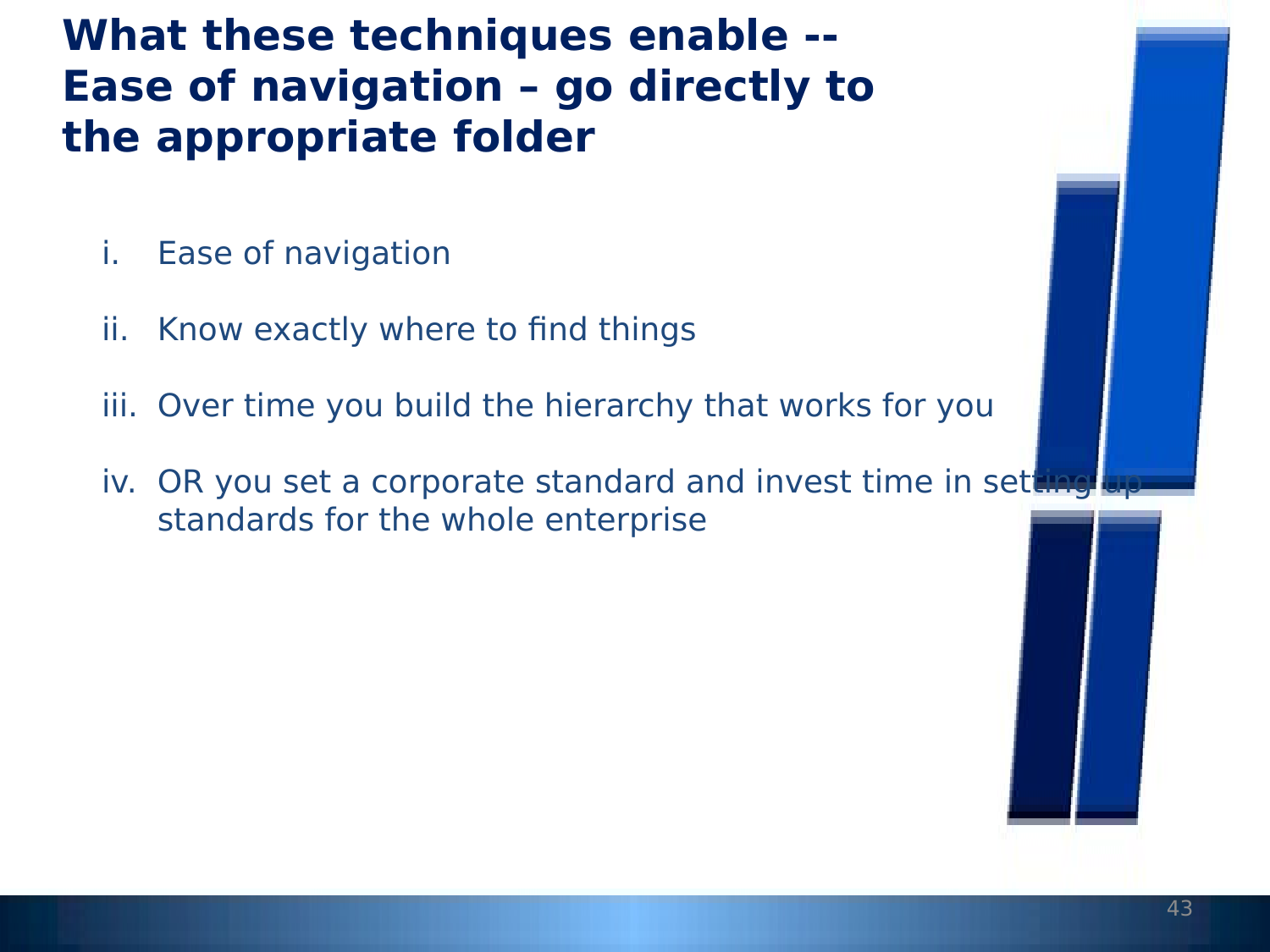

What these techniques enable --
Ease of navigation – go directly to the appropriate folder
Ease of navigation

Know exactly where to find things

Over time you build the hierarchy that works for you

OR you set a corporate standard and invest time in setting up standards for the whole enterprise
43